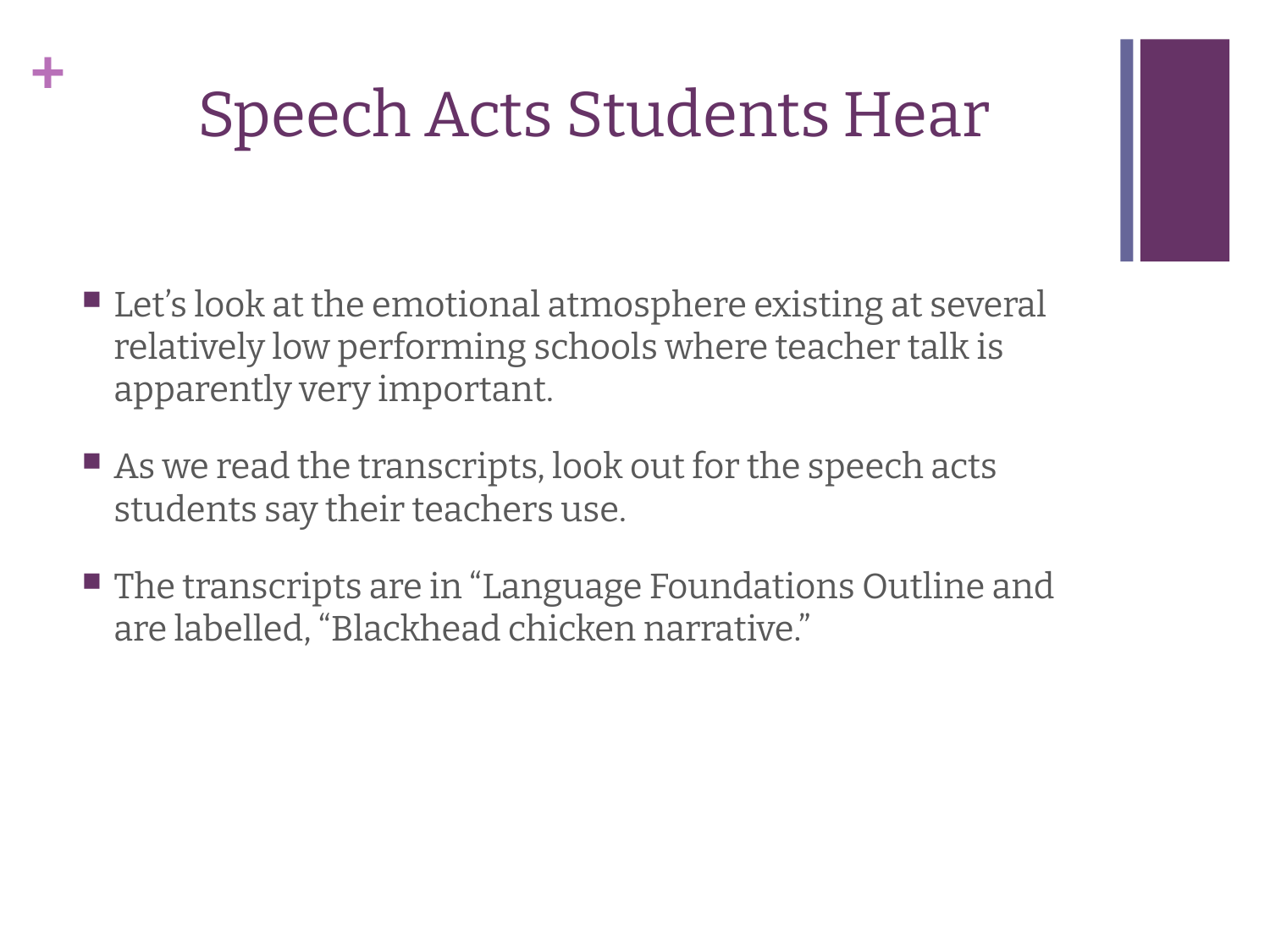

# Speech Acts Students Hear
Let’s look at the emotional atmosphere existing at several relatively low performing schools where teacher talk is apparently very important.
As we read the transcripts, look out for the speech acts students say their teachers use.
The transcripts are in “Language Foundations Outline and are labelled, “Blackhead chicken narrative.”